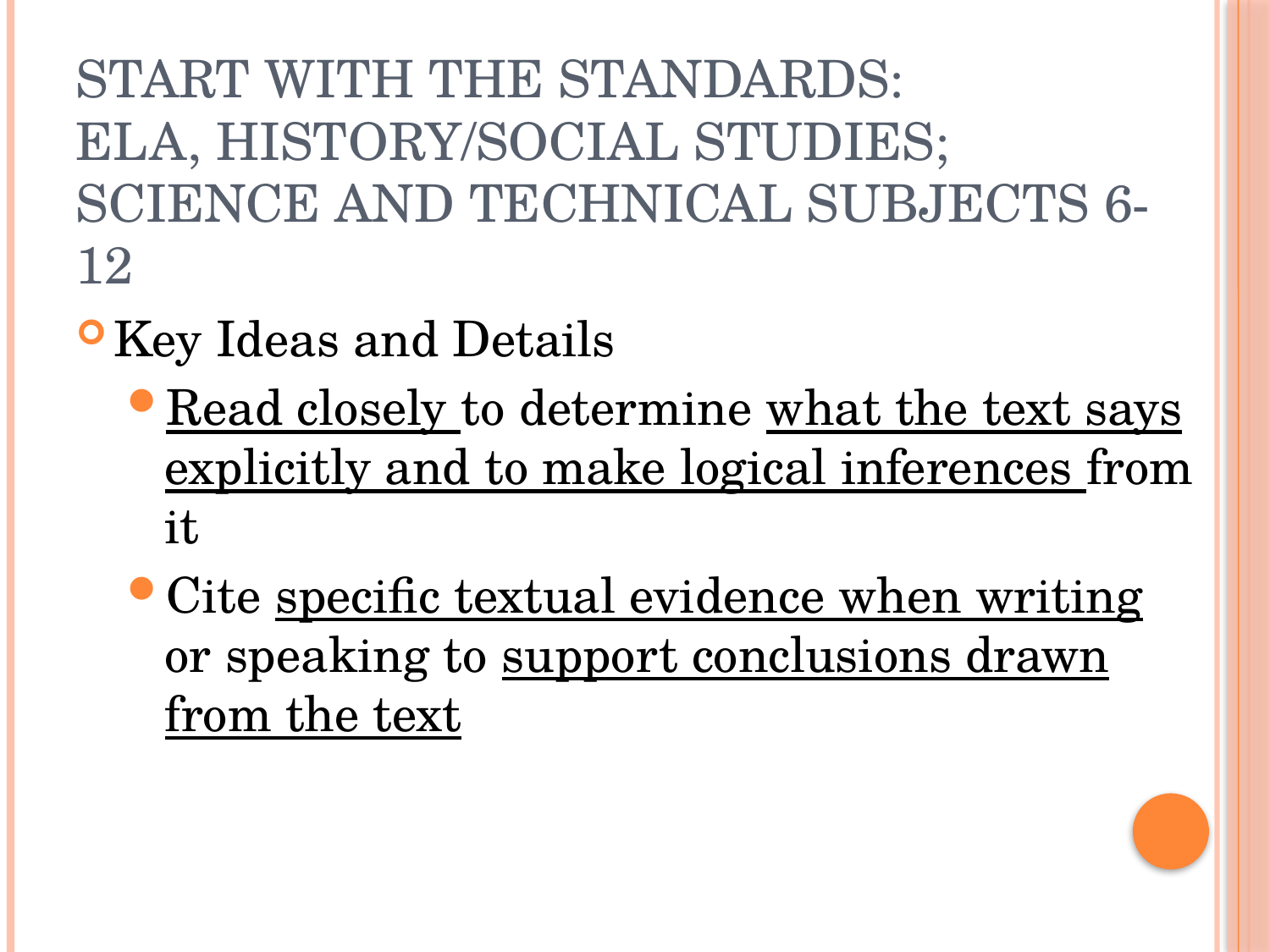

# Start with the standards: ELA, History/Social Studies; Science and Technical Subjects 6-12
Key Ideas and Details
Read closely to determine what the text says explicitly and to make logical inferences from it
Cite specific textual evidence when writing or speaking to support conclusions drawn from the text